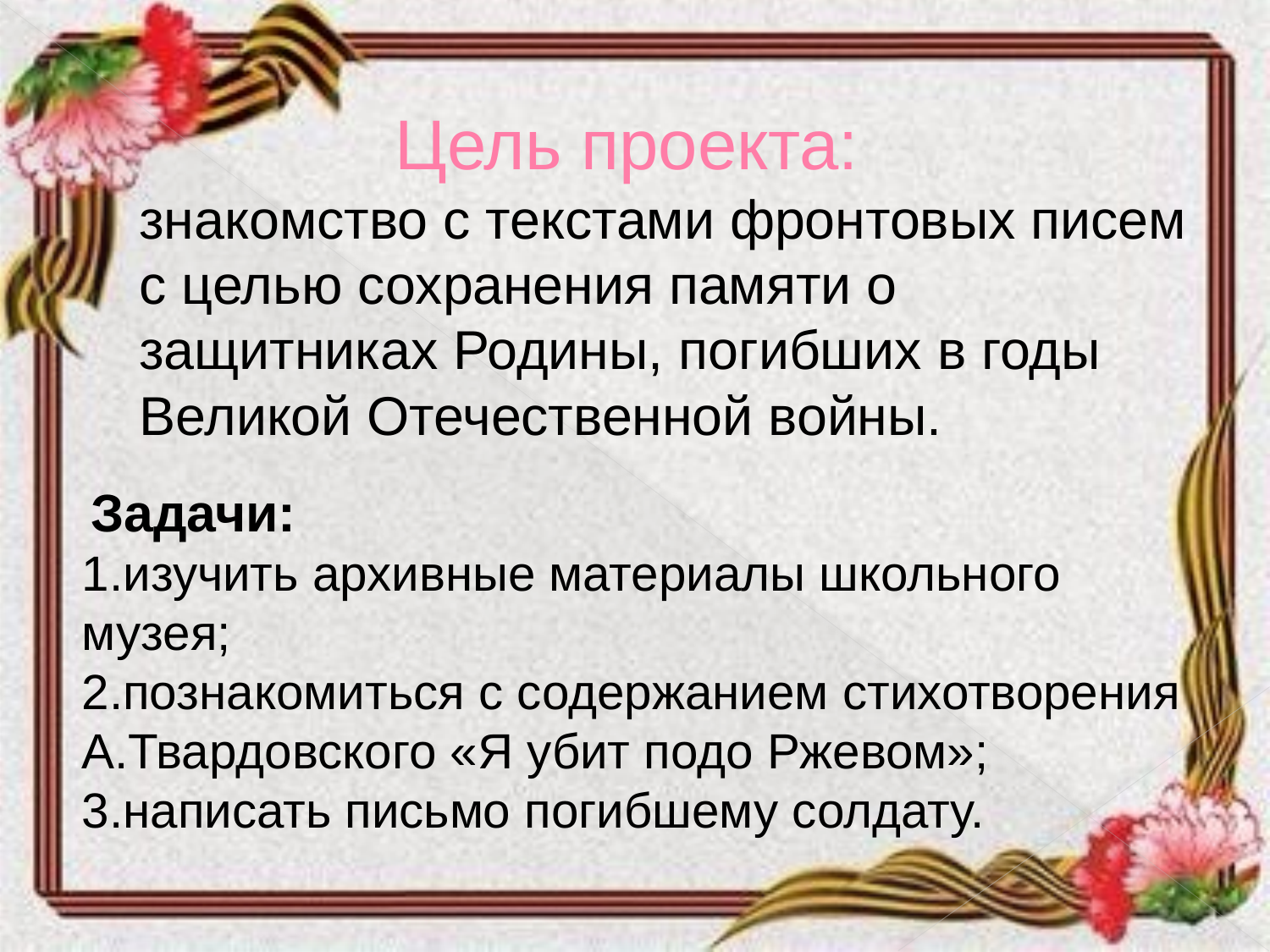

# Цель проекта: знакомство с текстами фронтовых писем с целью сохранения памяти о защитниках Родины, погибших в годы Великой Отечественной войны.
Задачи:
1.изучить архивные материалы школьного музея;
2.познакомиться с содержанием стихотворения А.Твардовского «Я убит подо Ржевом»;
3.написать письмо погибшему солдату.